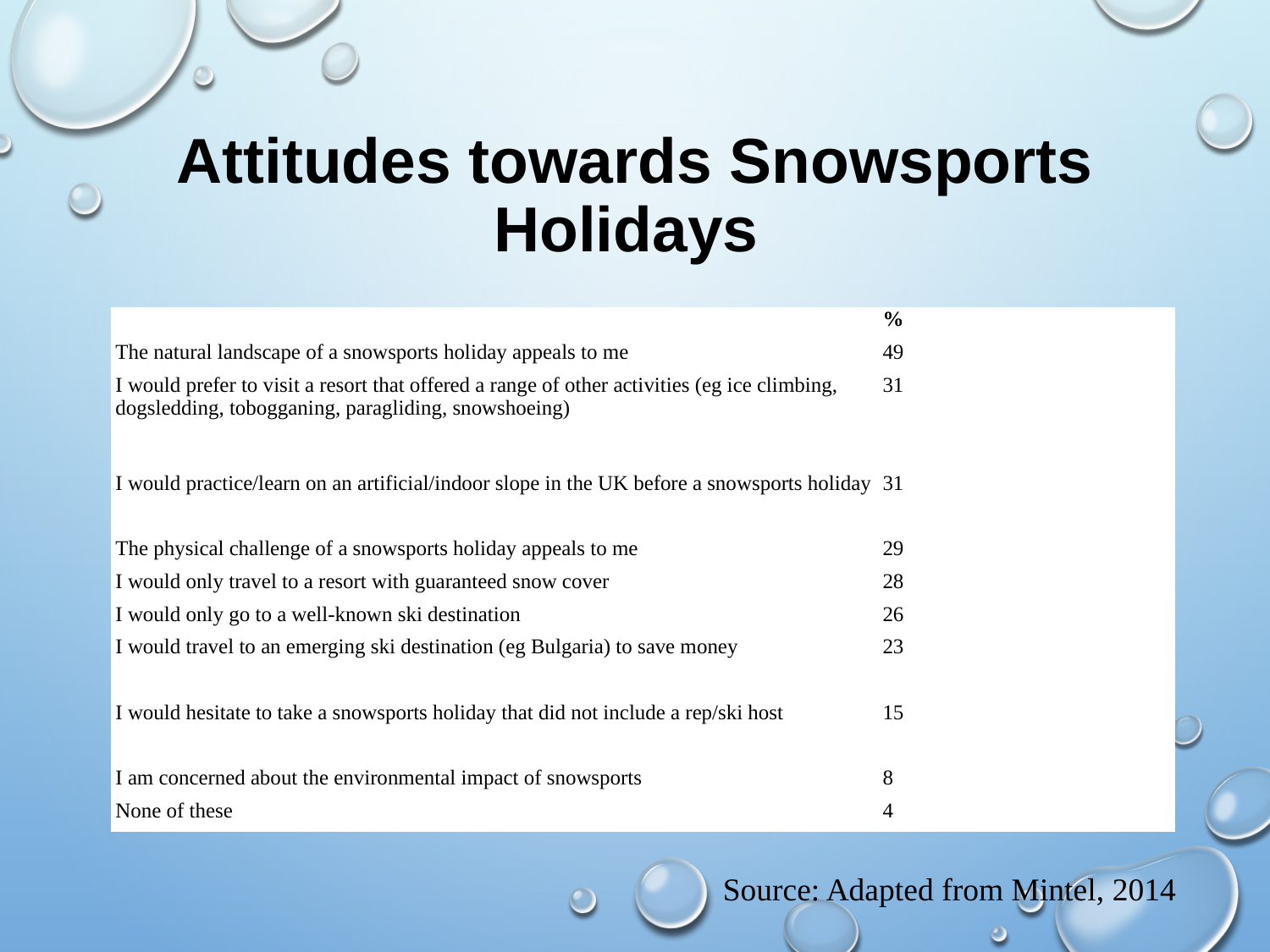

# Attitudes towards Snowsports Holidays
|  | % |
| --- | --- |
| The natural landscape of a snowsports holiday appeals to me | 49 |
| I would prefer to visit a resort that offered a range of other activities (eg ice climbing, dogsledding, tobogganing, paragliding, snowshoeing) | 31 |
| I would practice/learn on an artificial/indoor slope in the UK before a snowsports holiday | 31 |
| The physical challenge of a snowsports holiday appeals to me | 29 |
| I would only travel to a resort with guaranteed snow cover | 28 |
| I would only go to a well-known ski destination | 26 |
| I would travel to an emerging ski destination (eg Bulgaria) to save money | 23 |
| I would hesitate to take a snowsports holiday that did not include a rep/ski host | 15 |
| I am concerned about the environmental impact of snowsports | 8 |
| None of these | 4 |
Source: Adapted from Mintel, 2014